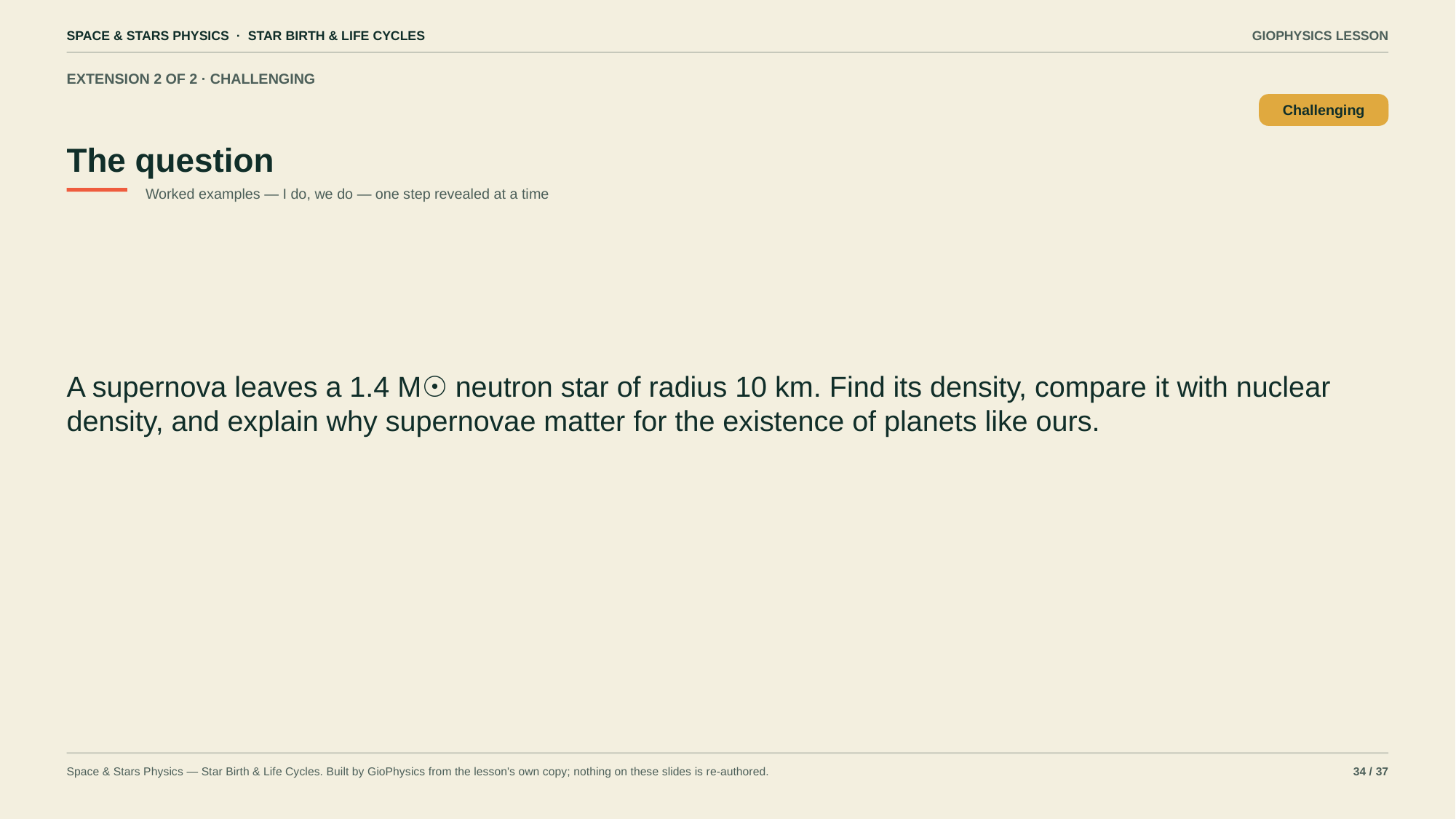

SPACE & STARS PHYSICS  ·  STAR BIRTH & LIFE CYCLES
GIOPHYSICS LESSON

EXTENSION 2 OF 2 · CHALLENGING
The question

Challenging
Worked examples — I do, we do — one step revealed at a time

A supernova leaves a 1.4 M☉ neutron star of radius 10 km. Find its density, compare it with nuclear density, and explain why supernovae matter for the existence of planets like ours.

Space & Stars Physics — Star Birth & Life Cycles. Built by GioPhysics from the lesson's own copy; nothing on these slides is re-authored.
34 / 37